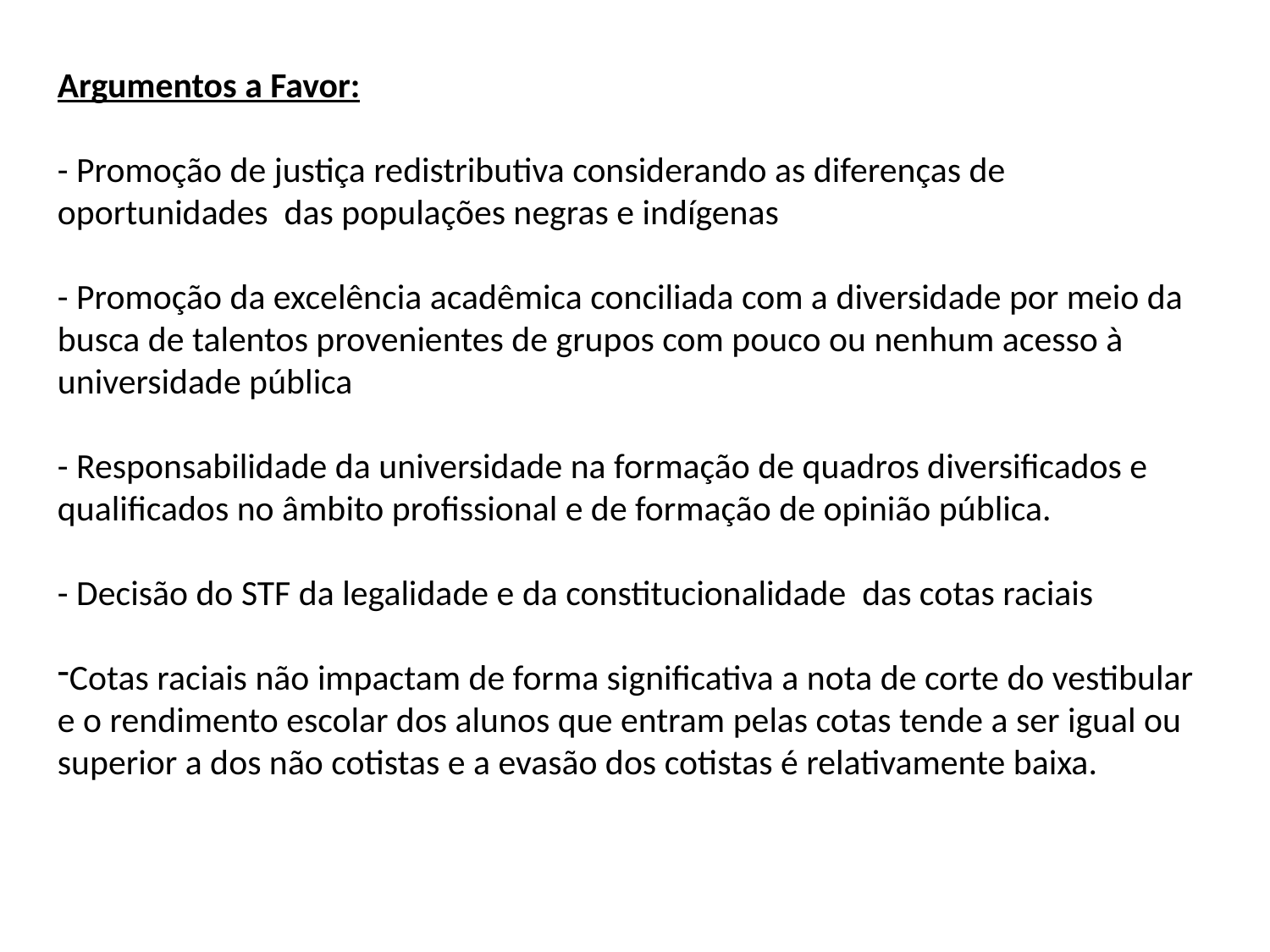

Argumentos a Favor:

- Promoção de justiça redistributiva considerando as diferenças de oportunidades  das populações negras e indígenas

- Promoção da excelência acadêmica conciliada com a diversidade por meio da busca de talentos provenientes de grupos com pouco ou nenhum acesso à universidade pública

- Responsabilidade da universidade na formação de quadros diversificados e qualificados no âmbito profissional e de formação de opinião pública.

- Decisão do STF da legalidade e da constitucionalidade  das cotas raciais

Cotas raciais não impactam de forma significativa a nota de corte do vestibular e o rendimento escolar dos alunos que entram pelas cotas tende a ser igual ou superior a dos não cotistas e a evasão dos cotistas é relativamente baixa.